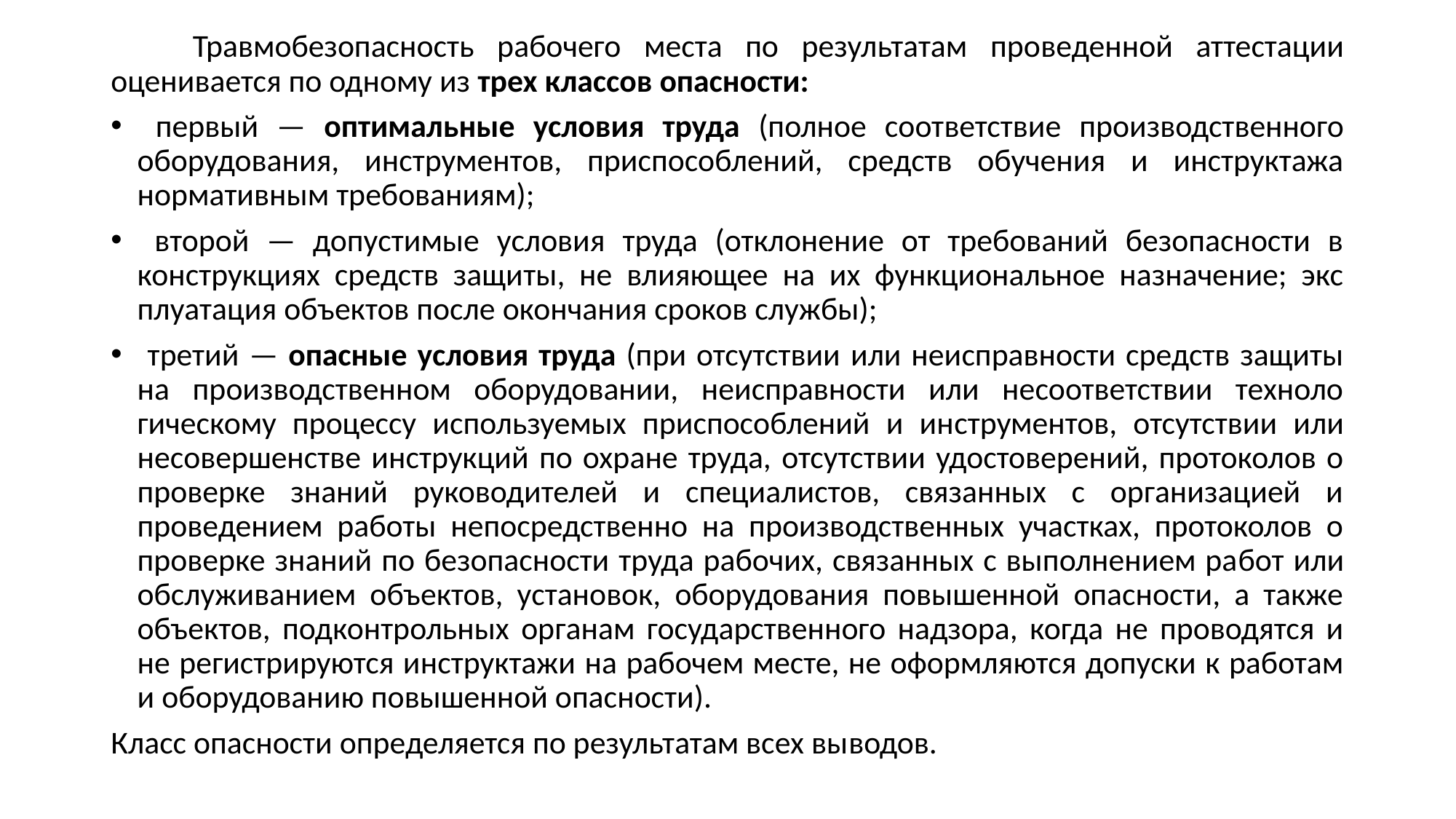

Травмобезопасность рабочего места по результатам про­веденной аттестации оценивается по одному из трех клас­сов опасности:
 первый — оптимальные условия труда (полное соот­ветствие производственного оборудования, инструментов, приспособлений, средств обучения и инструктажа нормативным требованиям);
 второй — допустимые условия труда (отклонение от требований безопасности в конструкциях средств защи­ты, не влияющее на их функциональное назначение; экс­плуатация объектов после окончания сроков службы);
 третий — опасные условия труда (при отсутствии или неисправности средств защиты на производственном оборудовании, неисправности или несоответствии техноло­гическому процессу используемых приспособлений и ин­струментов, отсутствии или несовершенстве инструкций по охране труда, отсутствии удостоверений, протоколов о проверке знаний руководителей и специалистов, связанных с организацией и проведением работы непосредственно на производственных участках, протоколов о проверке знаний по безопасности труда рабочих, связанных с выполнением ра­бот или обслуживанием объектов, установок, оборудования повышенной опасности, а также объектов, подконтрольных ор­ганам государственного надзора, когда не проводятся и не ре­гистрируются инструктажи на рабочем месте, не оформляются допуски к работам и оборудованию повышенной опасности).
Класс опасности определяется по результатам всех вы­водов.